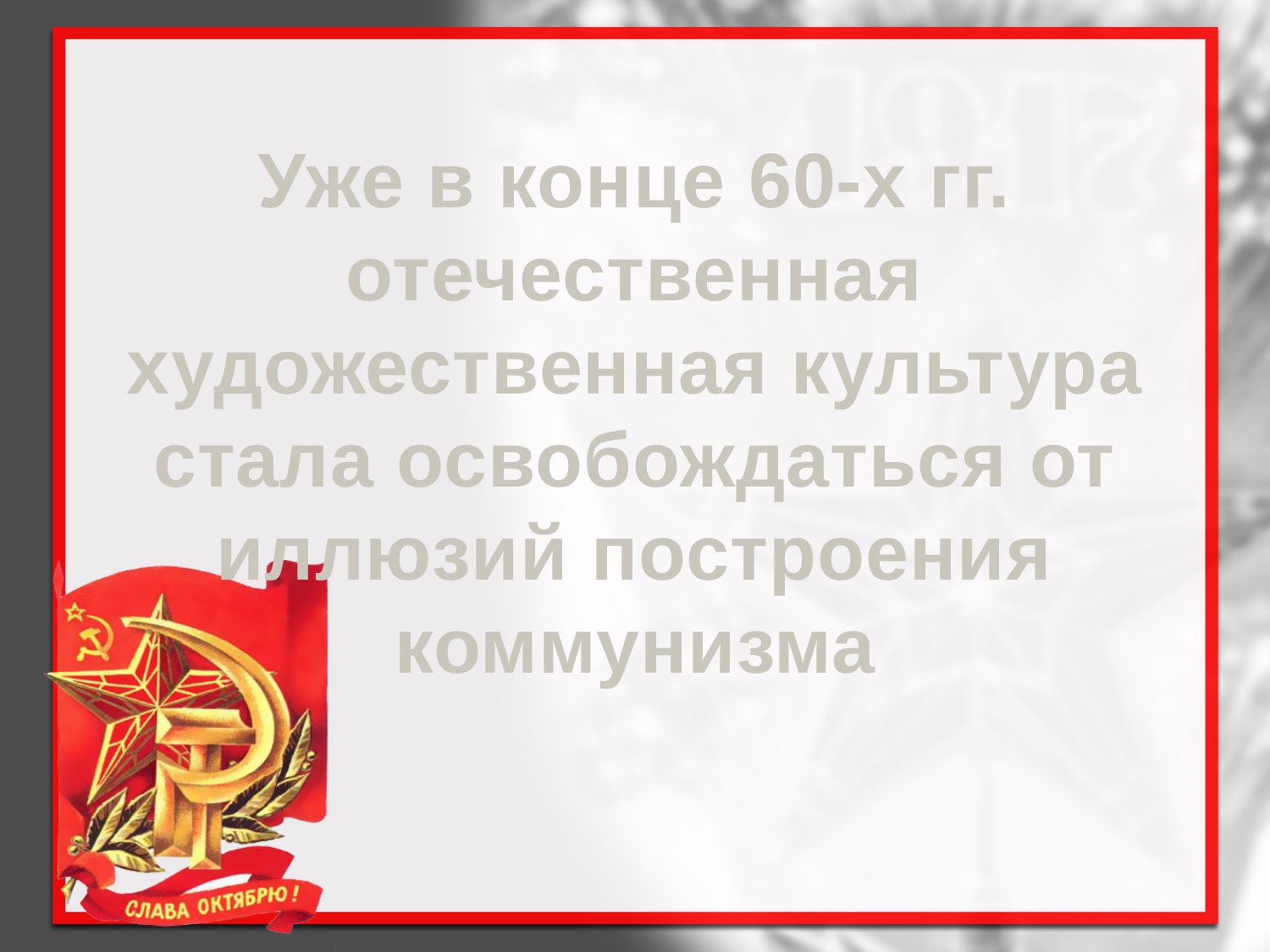

# Уже в конце 60-х гг. отечественная художественная культура стала освобождаться от иллюзий построения коммунизма